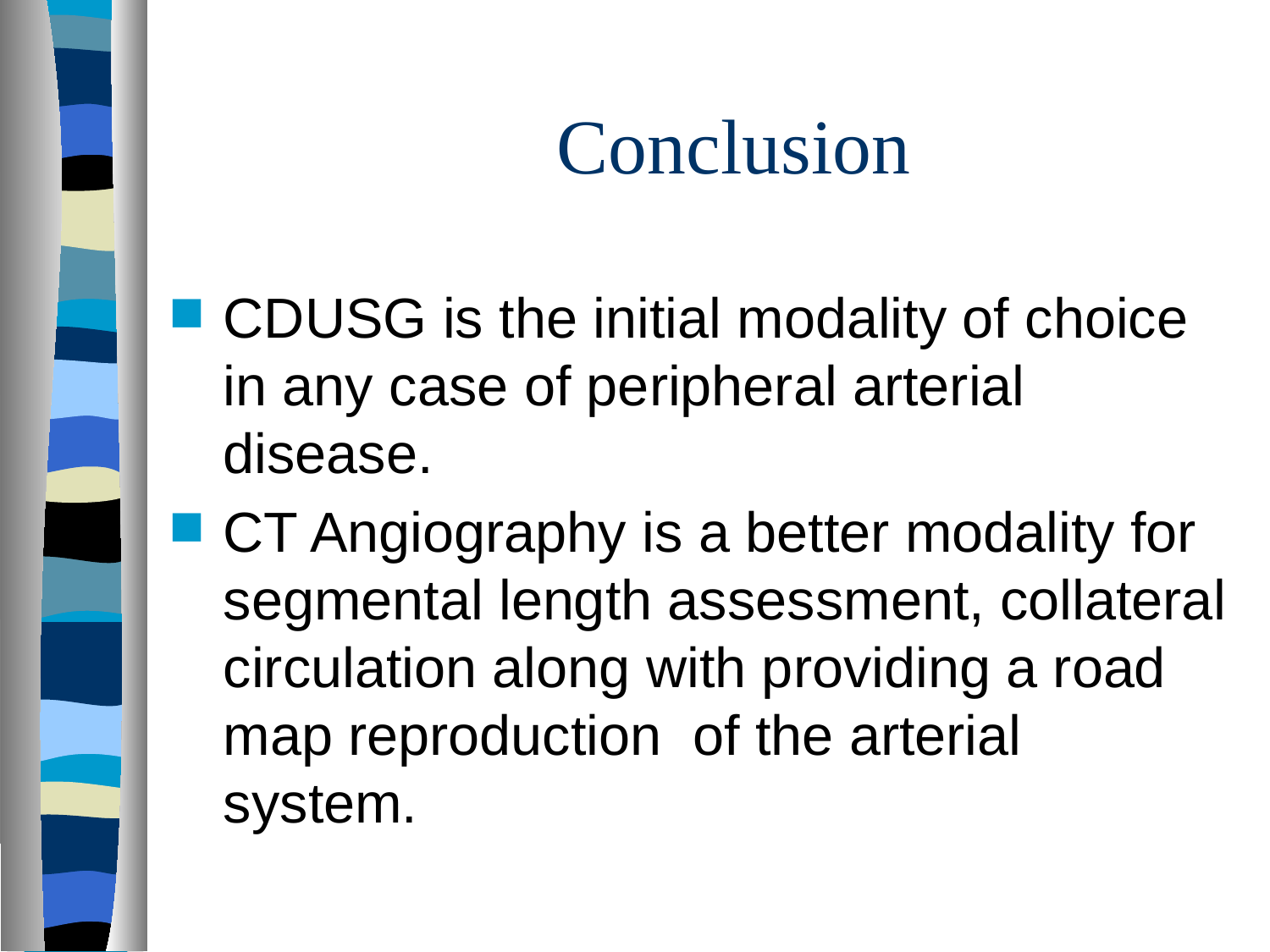

# Conclusion
CDUSG is the initial modality of choice in any case of peripheral arterial disease.
CT Angiography is a better modality for segmental length assessment, collateral circulation along with providing a road map reproduction  of the arterial system.